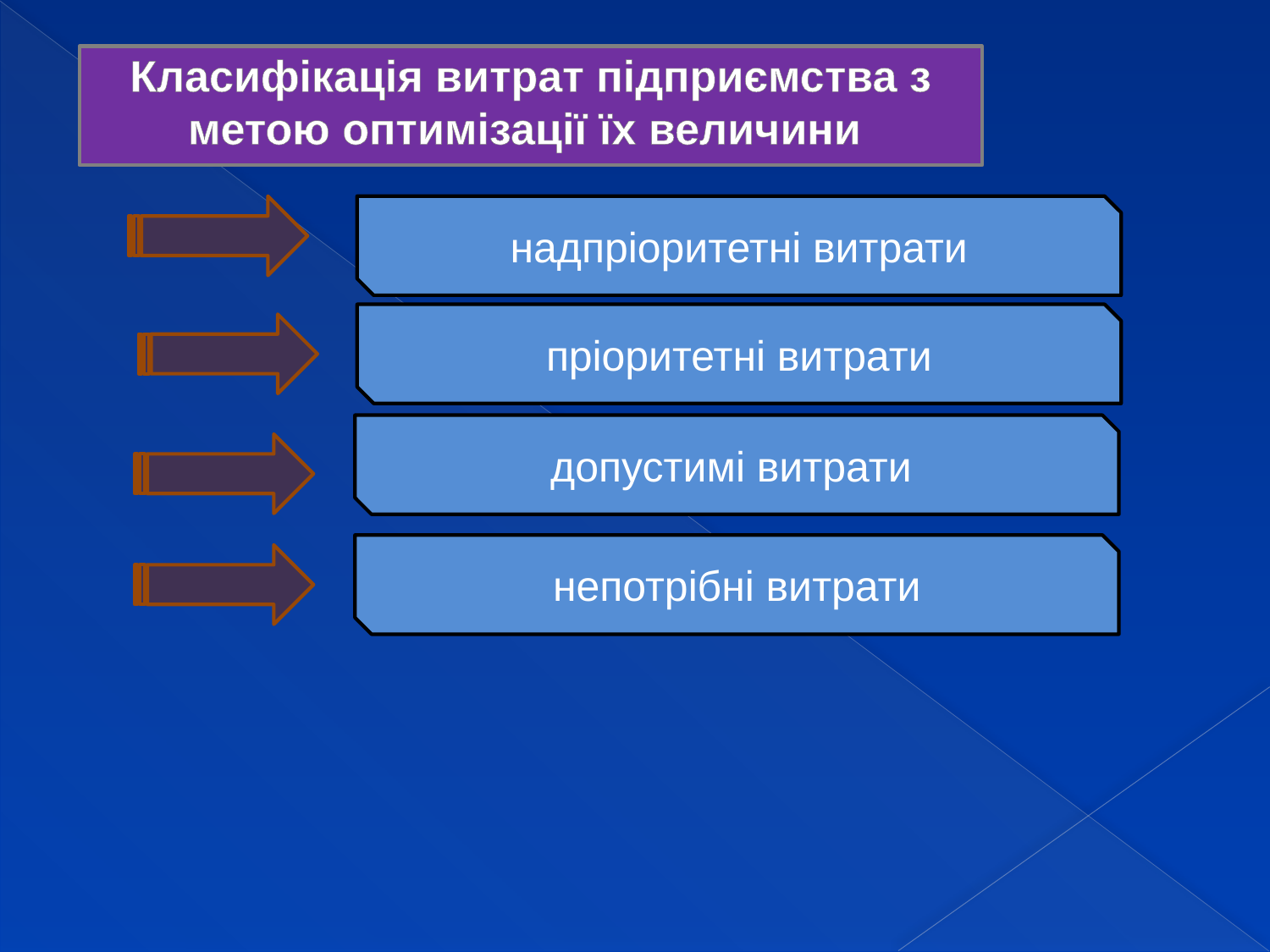

Класифікація витрат підприємства з метою оптимізації їх величини

надпріоритетні витрати
пріоритетні витрати

допустимі витрати

непотрібні витрати